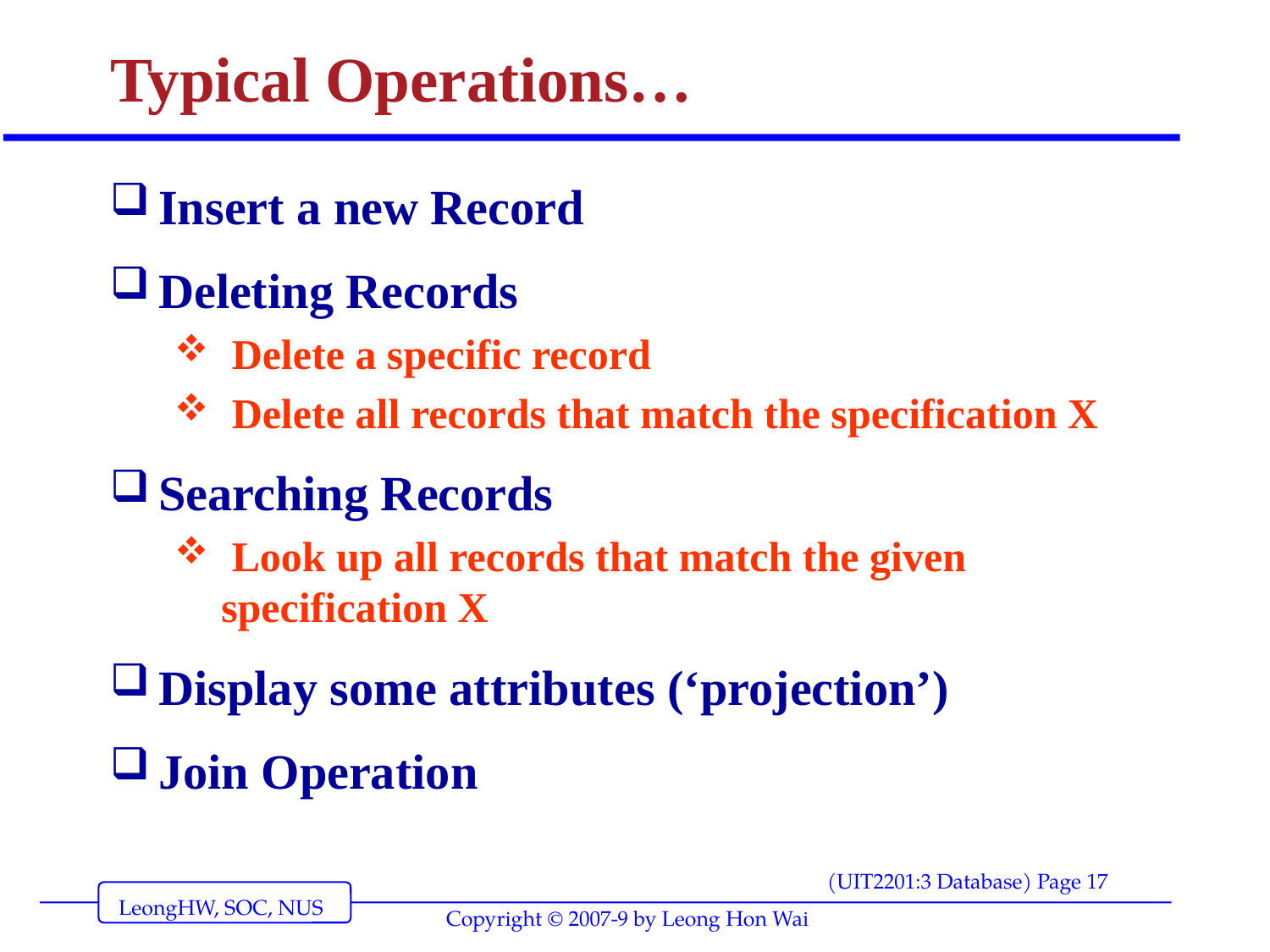

# Typical Operations…
Insert a new Record
Deleting Records
 Delete a specific record
 Delete all records that match the specification X
Searching Records
 Look up all records that match the given specification X
Display some attributes (‘projection’)
Join Operation